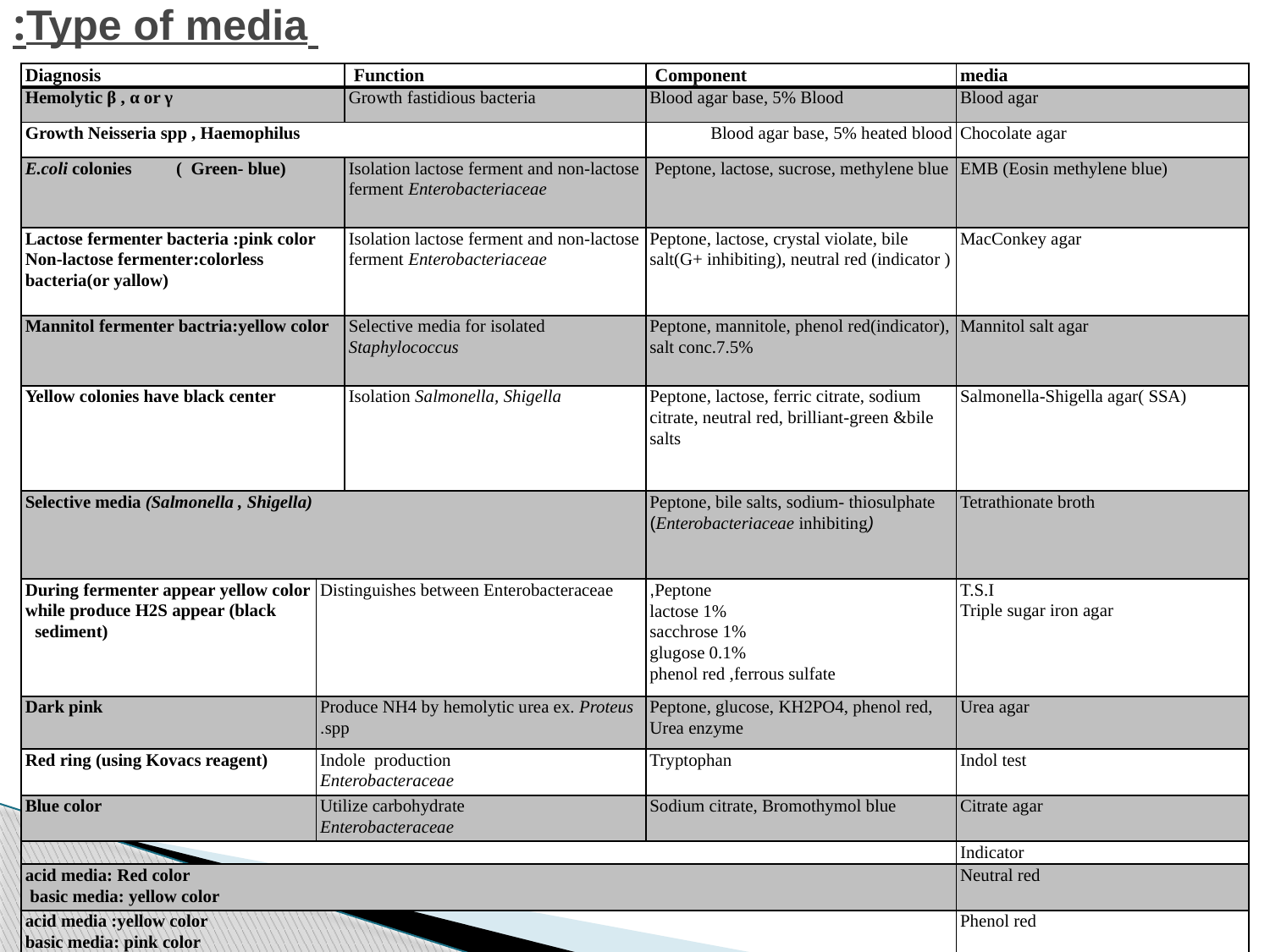

# Type of media:
| Diagnosis |  | Function | Component | media |
| --- | --- | --- | --- | --- |
| Hemolytic β , α or γ |  | Growth fastidious bacteria | Blood agar base, 5% Blood | Blood agar |
| Growth Neisseria spp , Haemophilus |  |  | Blood agar base, 5% heated blood | Chocolate agar |
| E.coli colonies ( Green- blue) |  | Isolation lactose ferment and non-lactose ferment Enterobacteriaceae | Peptone, lactose, sucrose, methylene blue | EMB (Eosin methylene blue) |
| Lactose fermenter bacteria :pink color Non-lactose fermenter:colorless bacteria(or yallow) |  | Isolation lactose ferment and non-lactose ferment Enterobacteriaceae | Peptone, lactose, crystal violate, bile salt(G+ inhibiting), neutral red (indicator ) | MacConkey agar |
| Mannitol fermenter bactria:yellow color |  | Selective media for isolated Staphylococcus | Peptone, mannitole, phenol red(indicator), salt conc.7.5% | Mannitol salt agar |
| Yellow colonies have black center |  | Isolation Salmonella, Shigella | Peptone, lactose, ferric citrate, sodium citrate, neutral red, brilliant-green &bile salts | Salmonella-Shigella agar( SSA) |
| Selective media (Salmonella , Shigella) |  |  | Peptone, bile salts, sodium- thiosulphate (Enterobacteriaceae inhibiting) | Tetrathionate broth |
| During fermenter appear yellow color while produce H2S appear (black sediment) | Distinguishes between Enterobacteraceae |  | Peptone, lactose 1% sacchrose 1% glugose 0.1% phenol red ,ferrous sulfate | T.S.I Triple sugar iron agar |
| Dark pink | Produce NH4 by hemolytic urea ex. Proteus spp. |  | Peptone, glucose, KH2PO4, phenol red, Urea enzyme | Urea agar |
| Red ring (using Kovacs reagent) | Indole production Enterobacteraceae |  | Tryptophan | Indol test |
| Blue color | Utilize carbohydrate Enterobacteraceae |  | Sodium citrate, Bromothymol blue | Citrate agar |
|  |  |  |  | Indicator |
| acid media: Red color basic media: yellow color |  |  |  | Neutral red |
| acid media :yellow color basic media: pink color |  |  |  | Phenol red |
| acid media :yellow color basic media: blue color |  |  |  | Bromo thymol blue |